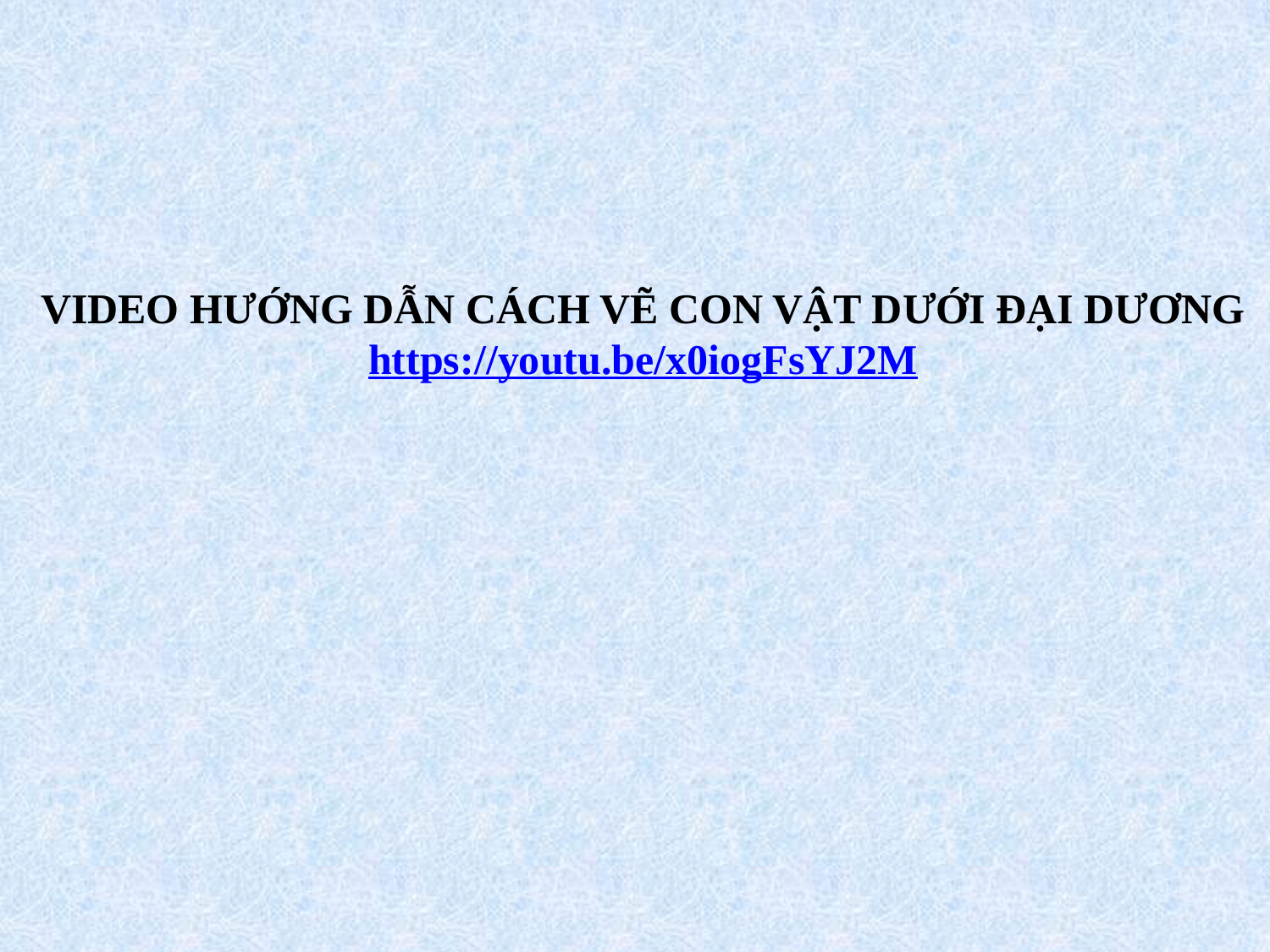

VIDEO HƯỚNG DẪN CÁCH VẼ CON VẬT DƯỚI ĐẠI DƯƠNG
https://youtu.be/x0iogFsYJ2M